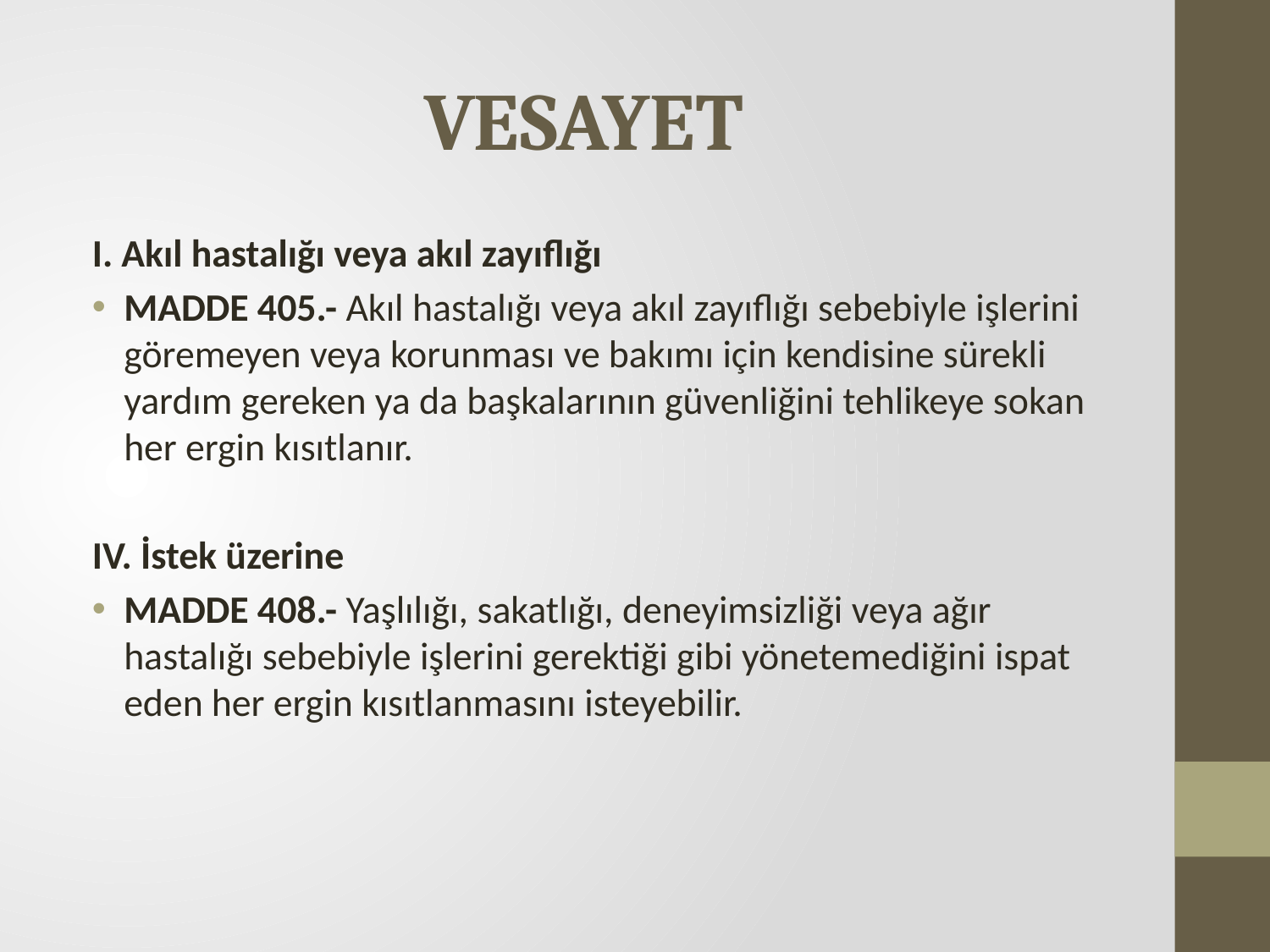

# VESAYET
I. Akıl hastalığı veya akıl zayıflığı
MADDE 405.- Akıl hastalığı veya akıl zayıflığı sebebiyle işlerini göremeyen veya korunması ve bakımı için kendisine sürekli yardım gereken ya da başkalarının güvenliğini tehlikeye sokan her ergin kısıtlanır.

IV. İstek üzerine
MADDE 408.- Yaşlılığı, sakatlığı, deneyimsizliği veya ağır hastalığı sebebiyle işlerini gerektiği gibi yönetemediğini ispat eden her ergin kısıtlanmasını isteyebilir.